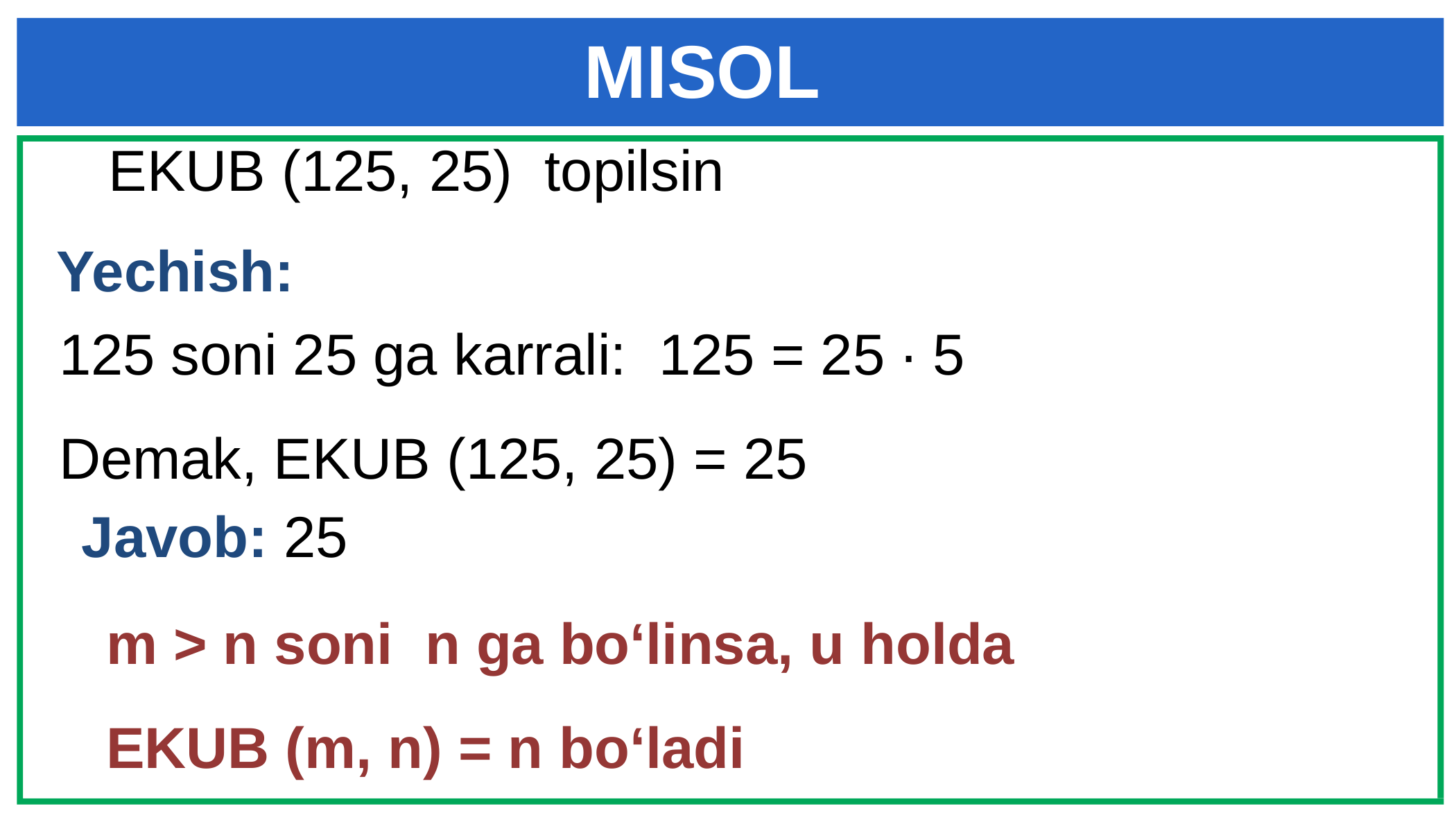

# MISOL
   EKUB (125, 25)  topilsin
Yechish:
125 soni 25 ga karrali:  125 = 25 ∙ 5
Demak, EKUB (125, 25) = 25
Javob: 25
m > n soni  n ga bo‘linsa, u holda
EKUB (m, n) = n bo‘ladi